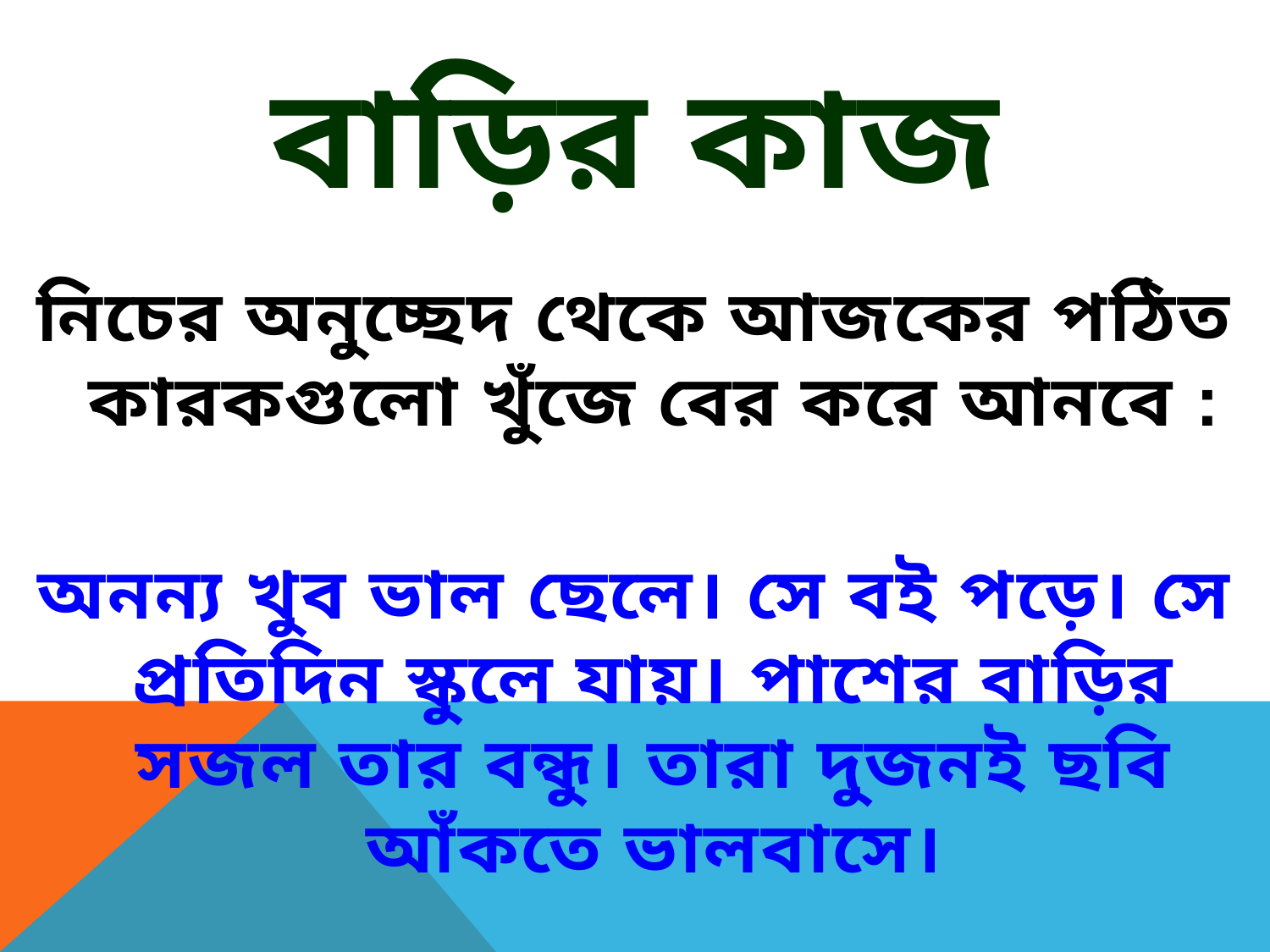

বাড়ির কাজ
নিচের অনুচ্ছেদ থেকে আজকের পঠিত কারকগুলো খুঁজে বের করে আনবে :

অনন্য খুব ভাল ছেলে। সে বই পড়ে। সে প্রতিদিন স্কুলে যায়। পাশের বাড়ির সজল তার বন্ধু। তারা দুজনই ছবি আঁকতে ভালবাসে।